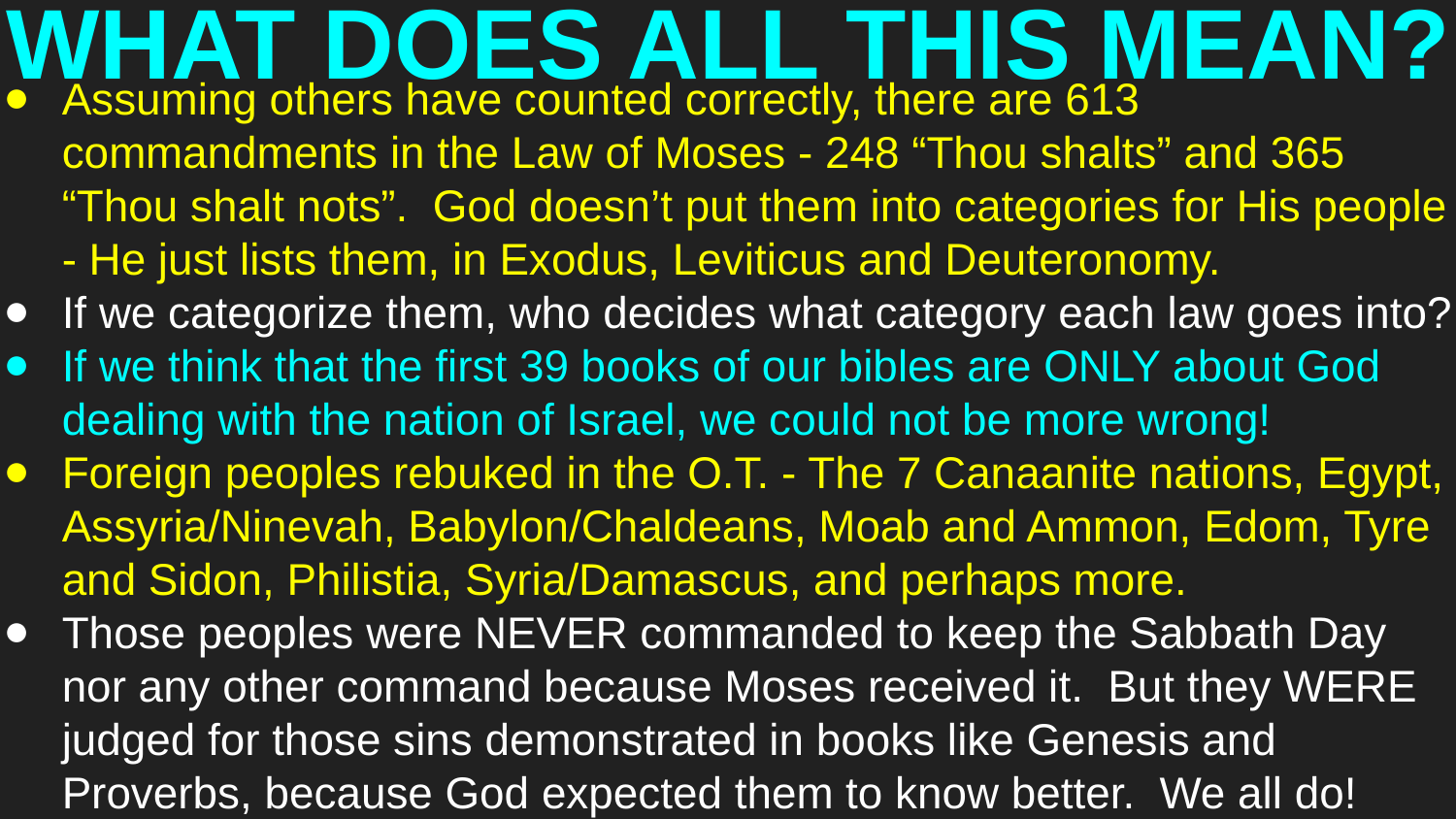

# WHAT DOES ALL THIS MEAN?
Assuming others have counted correctly, there are 613 commandments in the Law of Moses - 248 “Thou shalts” and 365 “Thou shalt nots”.  God doesn’t put them into categories for His people - He just lists them, in Exodus, Leviticus and Deuteronomy.
If we categorize them, who decides what category each law goes into?
If we think that the first 39 books of our bibles are ONLY about God dealing with the nation of Israel, we could not be more wrong!
Foreign peoples rebuked in the O.T. - The 7 Canaanite nations, Egypt, Assyria/Ninevah, Babylon/Chaldeans, Moab and Ammon, Edom, Tyre and Sidon, Philistia, Syria/Damascus, and perhaps more.
Those peoples were NEVER commanded to keep the Sabbath Day nor any other command because Moses received it.  But they WERE judged for those sins demonstrated in books like Genesis and Proverbs, because God expected them to know better.  We all do!